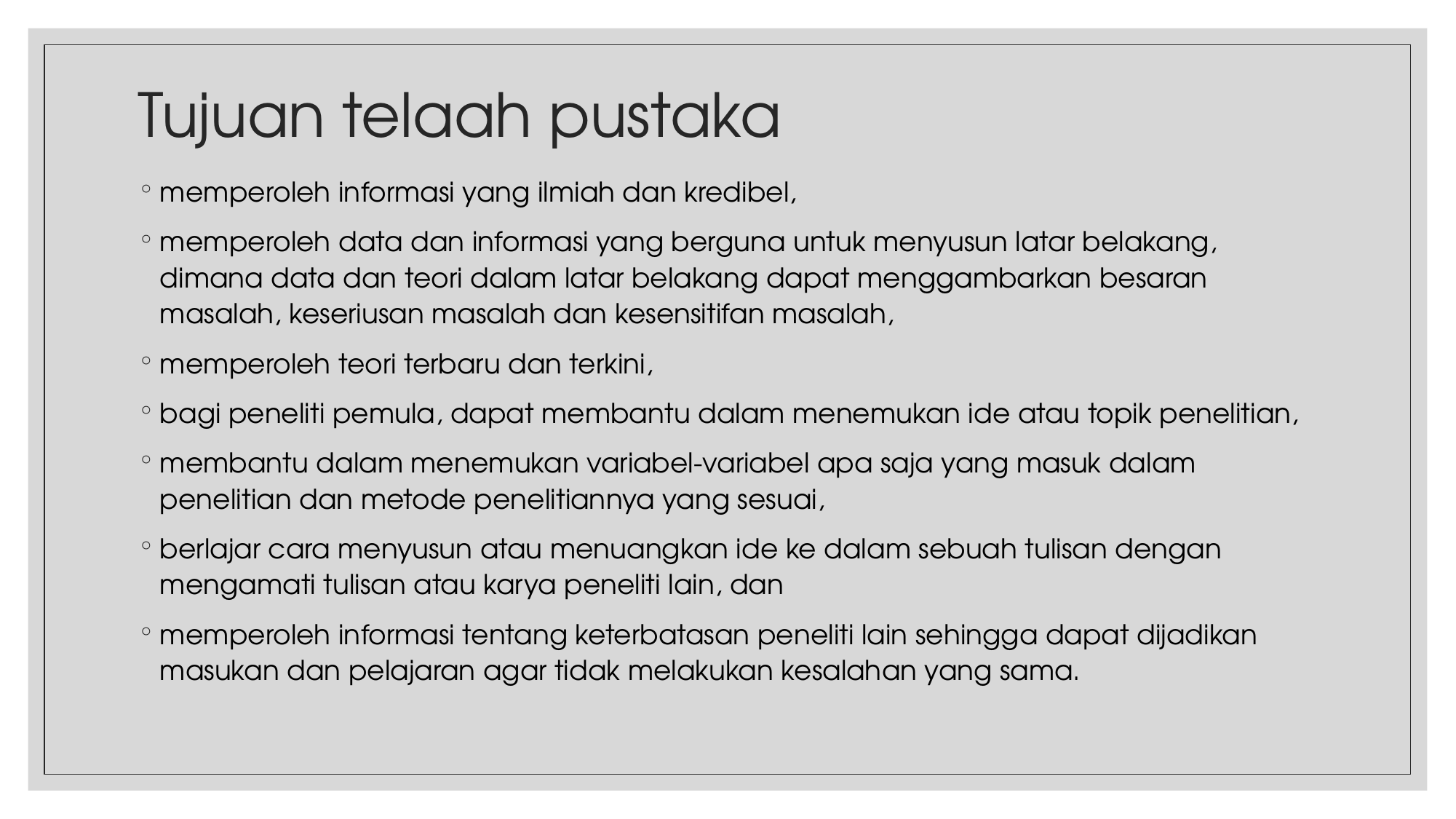

# Tujuan telaah pustaka

memperoleh informasi yang ilmiah dan kredibel,
memperoleh data dan informasi yang berguna untuk menyusun latar belakang, dimana data dan teori dalam latar belakang dapat menggambarkan besaran masalah, keseriusan masalah dan kesensitifan masalah,
memperoleh teori terbaru dan terkini,
bagi peneliti pemula, dapat membantu dalam menemukan ide atau topik penelitian,
membantu dalam menemukan variabel-variabel apa saja yang masuk dalam penelitian dan metode penelitiannya yang sesuai,
berlajar cara menyusun atau menuangkan ide ke dalam sebuah tulisan dengan mengamati tulisan atau karya peneliti lain, dan
memperoleh informasi tentang keterbatasan peneliti lain sehingga dapat dijadikan masukan dan pelajaran agar tidak melakukan kesalahan yang sama.